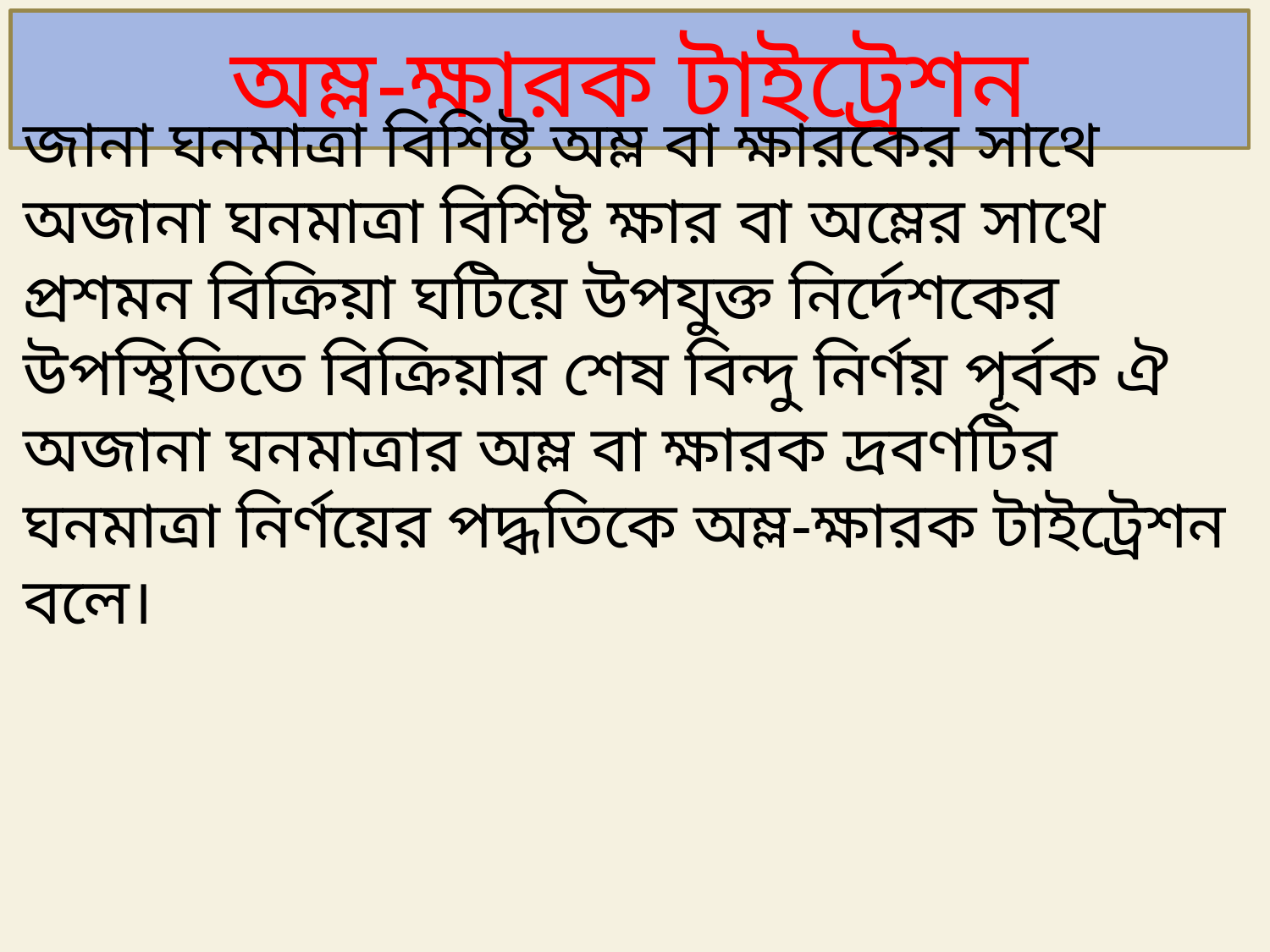

অম্ল-ক্ষারক টাইট্রেশন
জানা ঘনমাত্রা বিশিষ্ট অম্ল বা ক্ষারকের সাথে অজানা ঘনমাত্রা বিশিষ্ট ক্ষার বা অম্লের সাথে প্রশমন বিক্রিয়া ঘটিয়ে উপযুক্ত নির্দেশকের উপস্থিতিতে বিক্রিয়ার শেষ বিন্দু নির্ণয় পূর্বক ঐ অজানা ঘনমাত্রার অম্ল বা ক্ষারক দ্রবণটির ঘনমাত্রা নির্ণয়ের পদ্ধতিকে অম্ল-ক্ষারক টাইট্রেশন বলে।